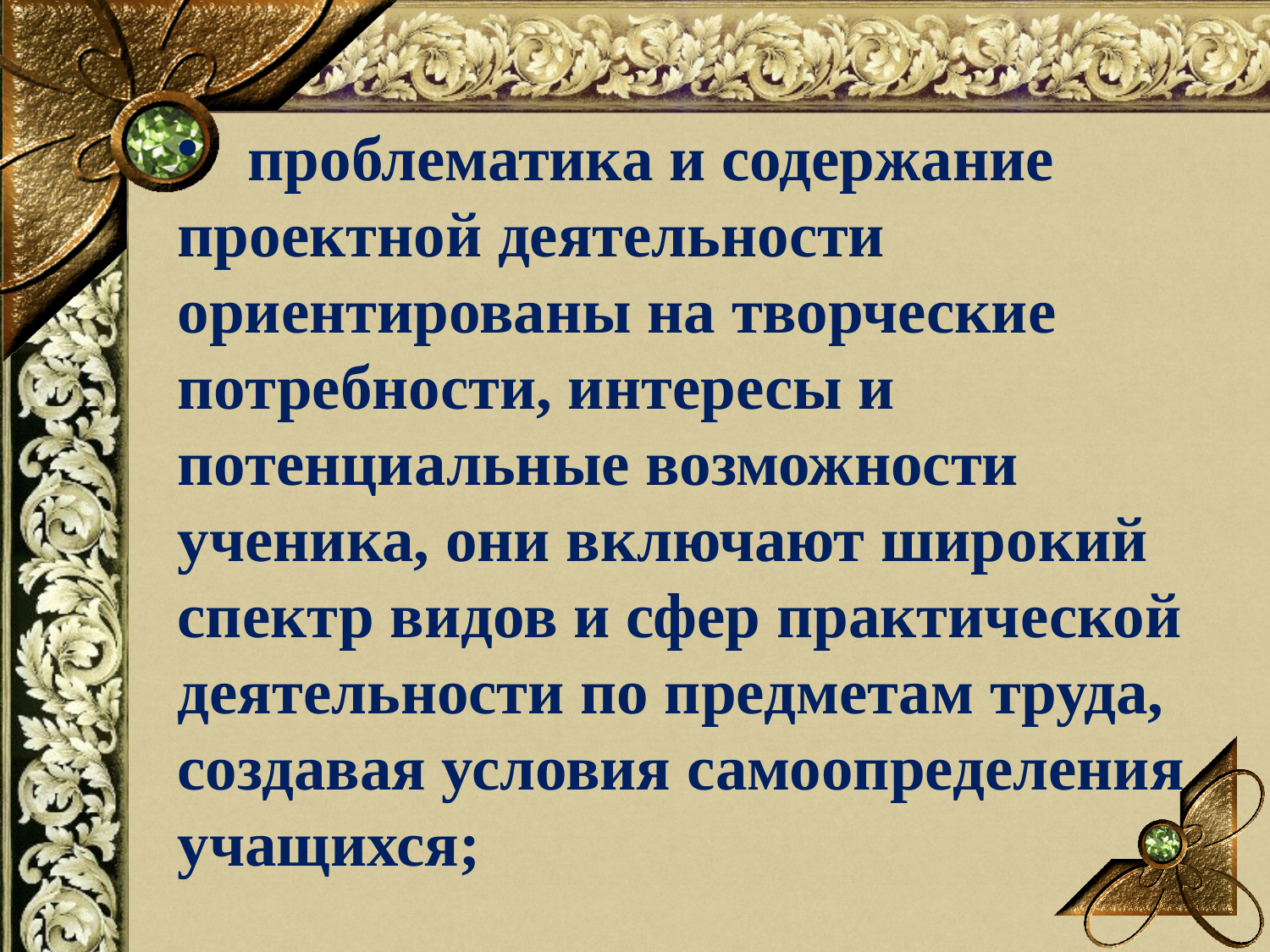

проблематика и содержание проектной деятельности ориентированы на творческие потребности, интересы и потенциальные возможности ученика, они включают широкий спектр видов и сфер практической деятельности по предметам труда, создавая условия самоопределения учащихся;